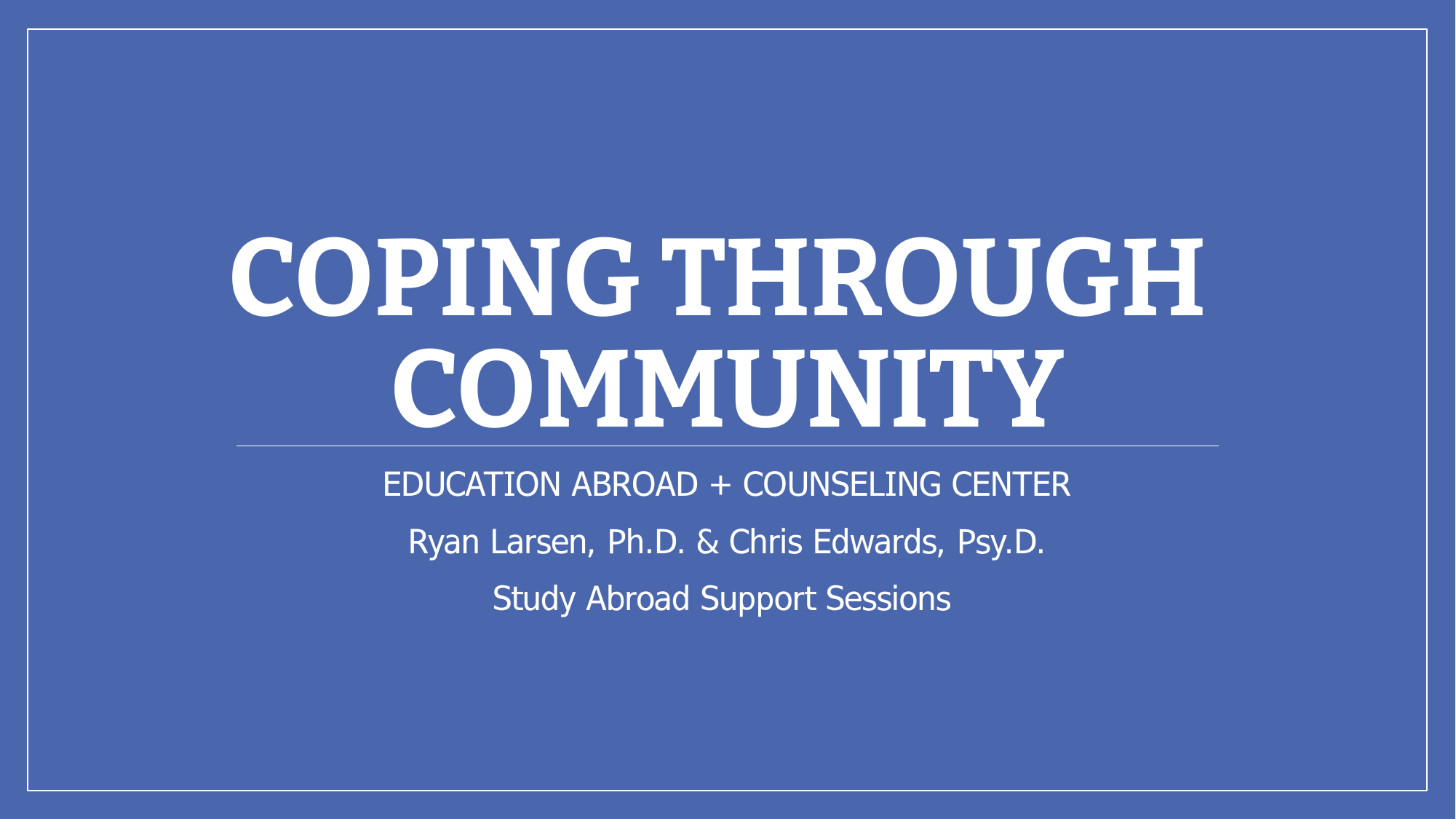

# Coping through  community
EDUCATION ABROAD + COUNSELING CENTER
Ryan Larsen, Ph.D. & Chris Edwards, Psy.D.
Study Abroad Support Sessions